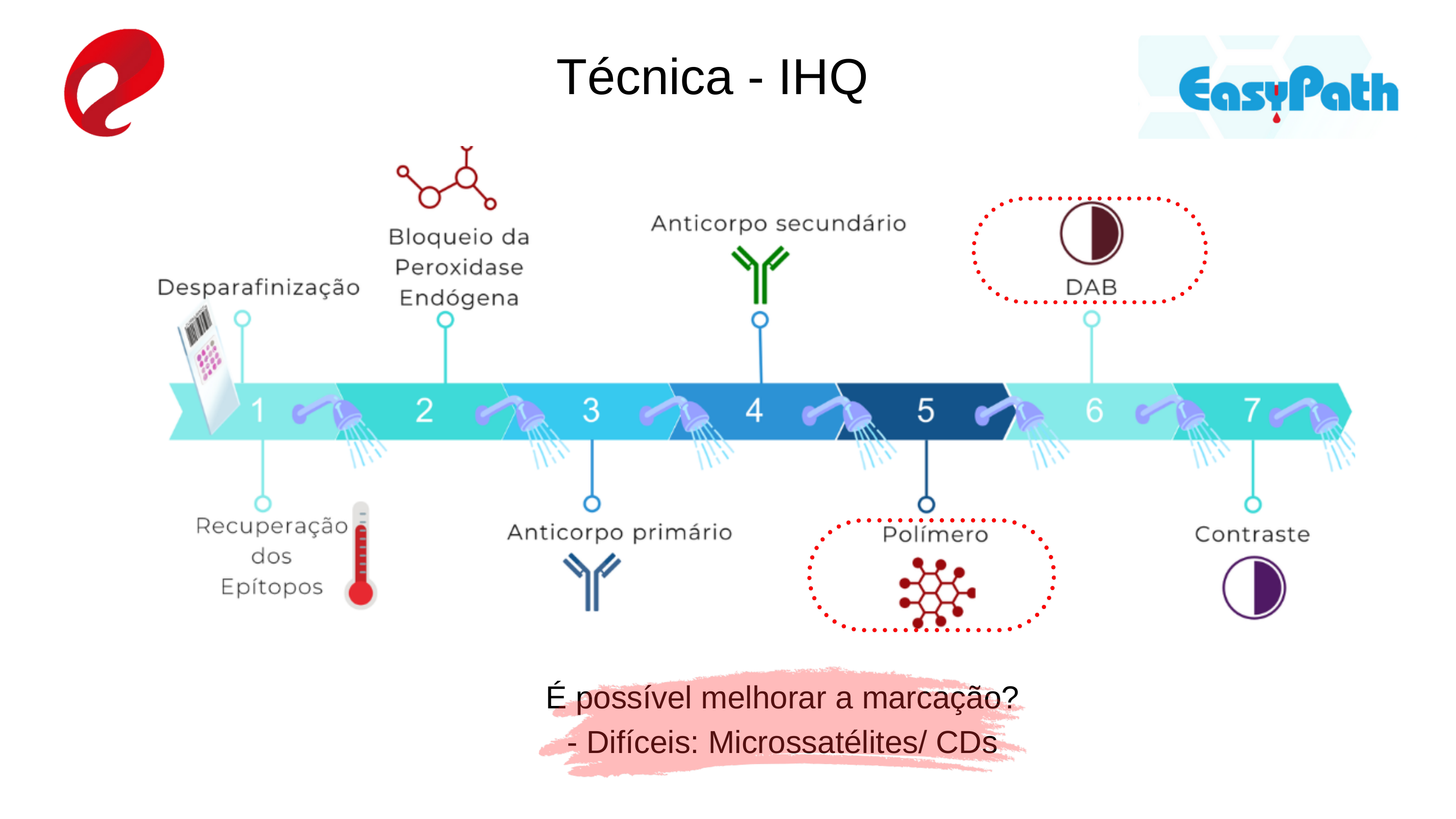

Técnica - IHQ

É possível melhorar a marcação?
- Difíceis: Microssatélites/ CDs